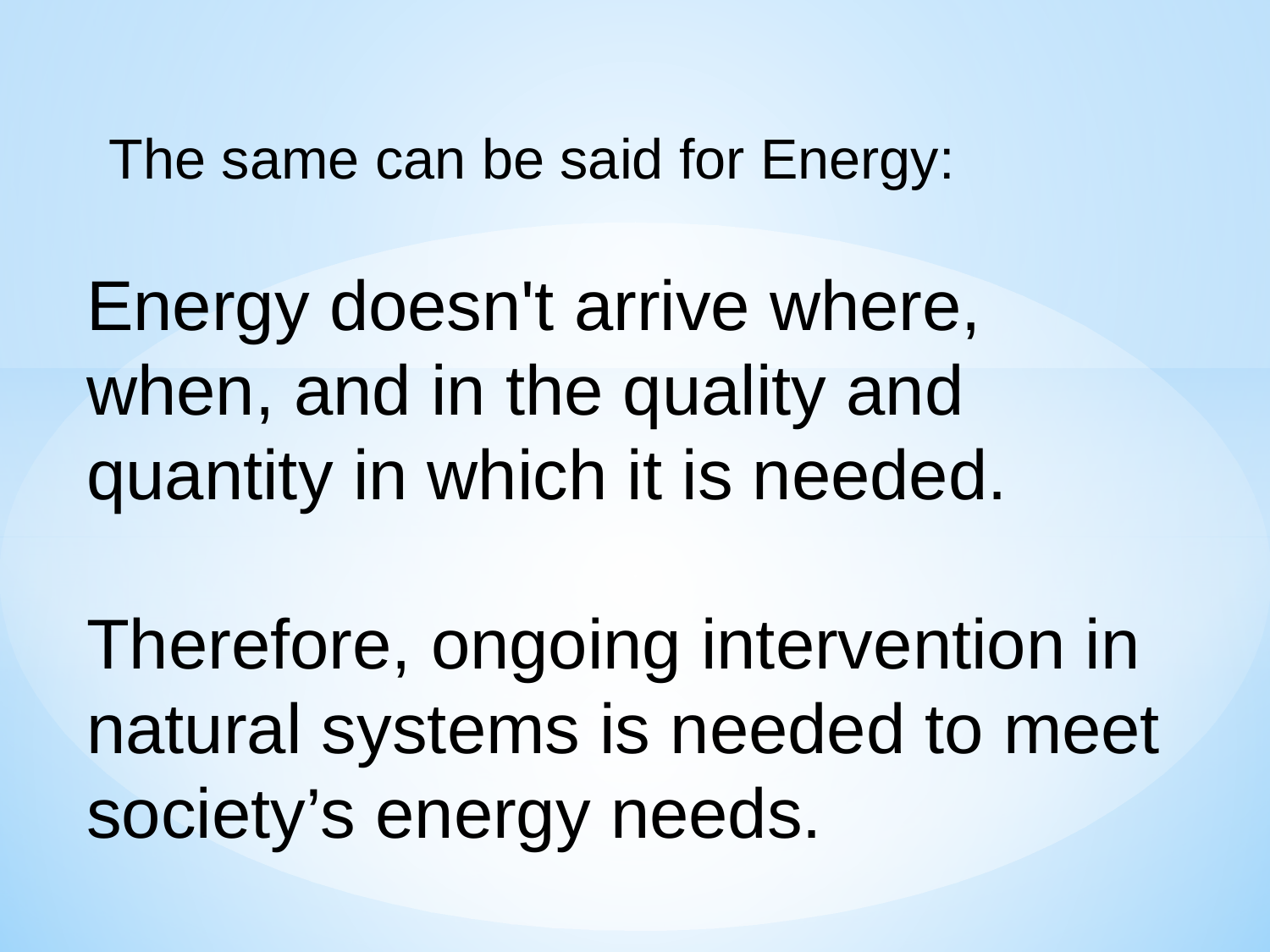

The same can be said for Energy:
Energy doesn't arrive where, when, and in the quality and quantity in which it is needed.

Therefore, ongoing intervention in natural systems is needed to meet society’s energy needs.